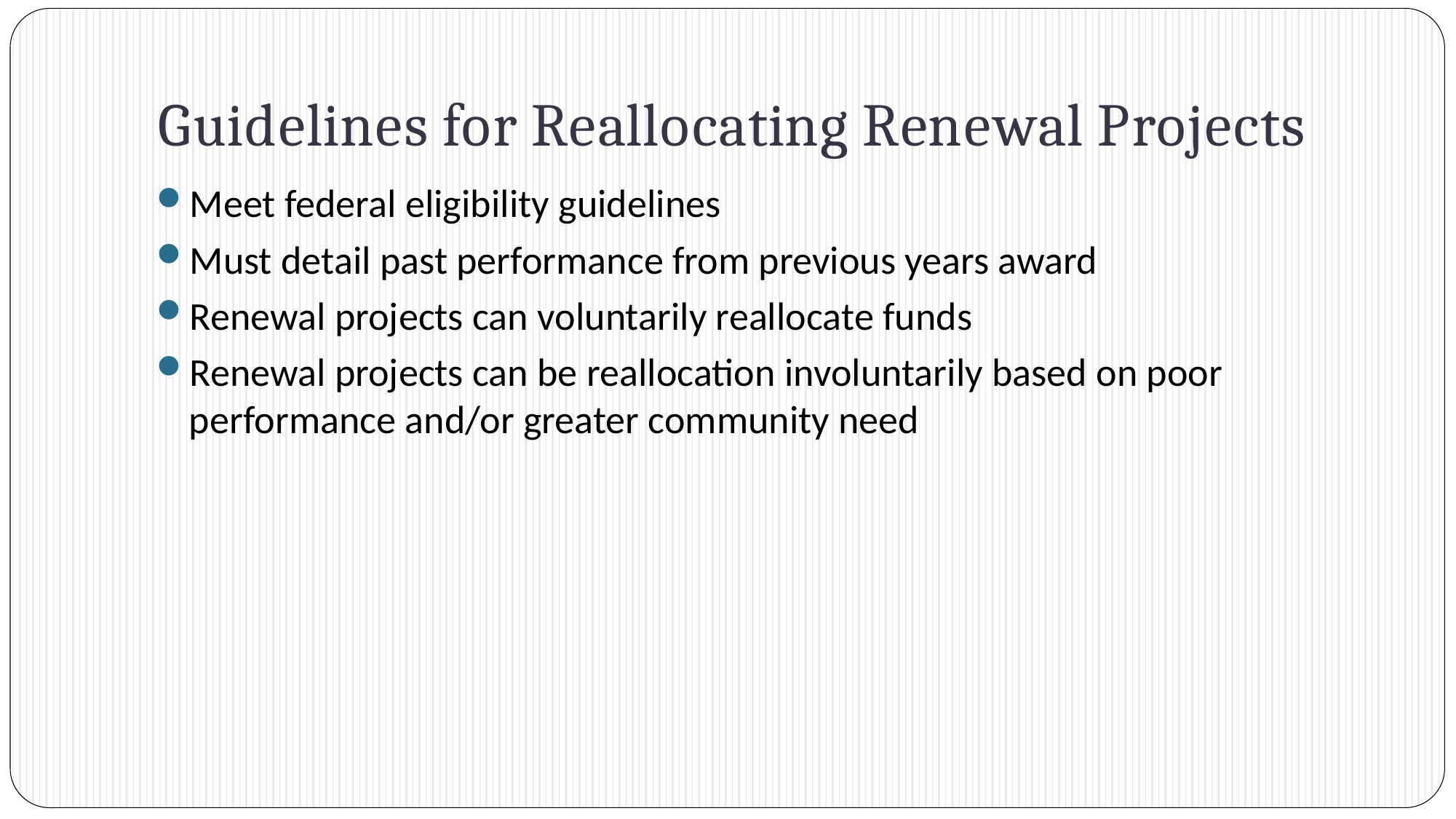

# Guidelines for Reallocating Renewal Projects
Meet federal eligibility guidelines
Must detail past performance from previous years award
Renewal projects can voluntarily reallocate funds
Renewal projects can be reallocation involuntarily based on poor performance and/or greater community need